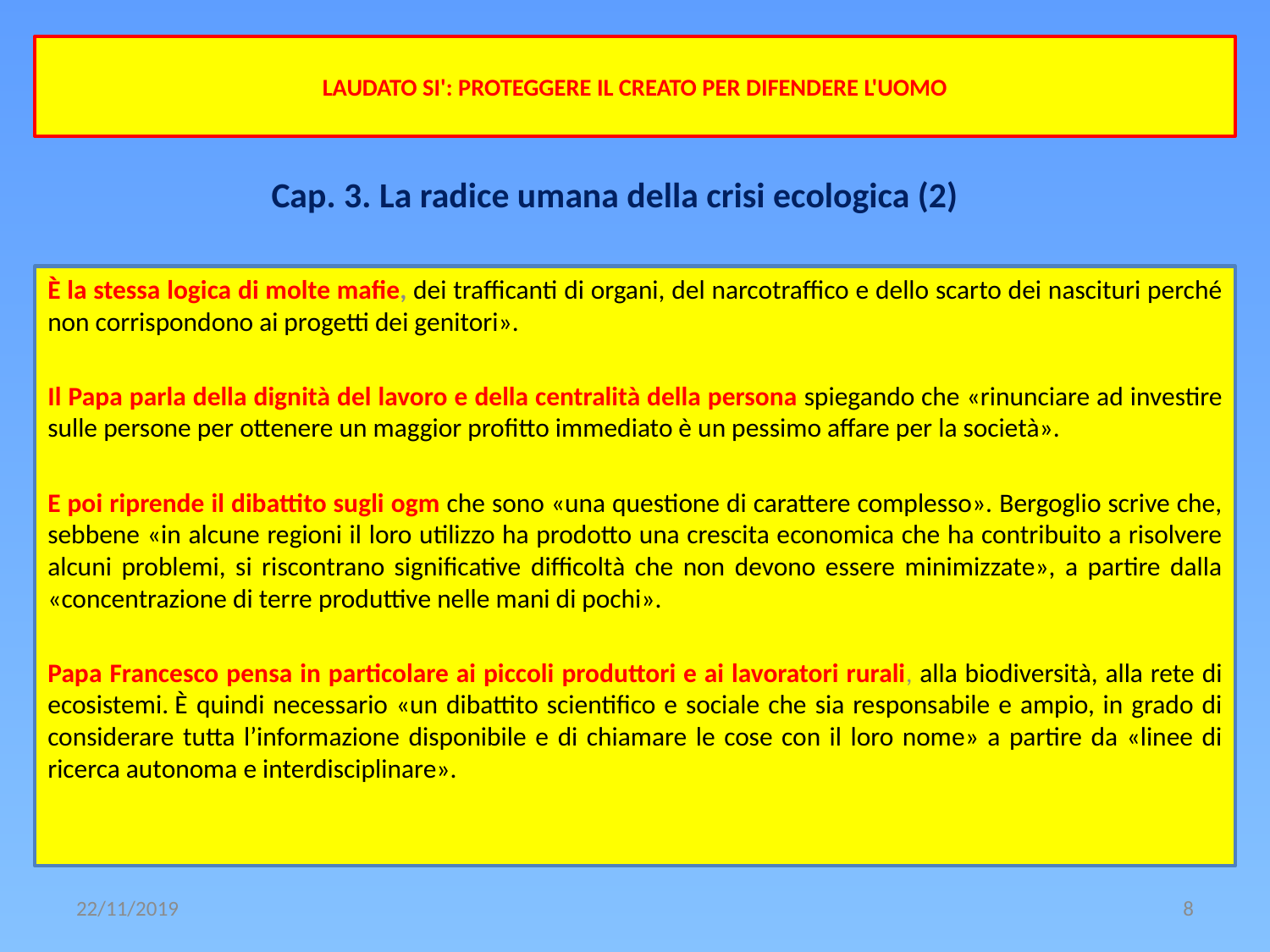

# LAUDATO SI': PROTEGGERE IL CREATO PER DIFENDERE L'UOMO
Cap. 3. La radice umana della crisi ecologica (2)
È la stessa logica di molte mafie, dei trafficanti di organi, del narcotraffico e dello scarto dei nascituri perché non corrispondono ai progetti dei genitori».

Il Papa parla della dignità del lavoro e della centralità della persona spiegando che «rinunciare ad investire sulle persone per ottenere un maggior profitto immediato è un pessimo affare per la società».

E poi riprende il dibattito sugli ogm che sono «una questione di carattere complesso». Bergoglio scrive che, sebbene «in alcune regioni il loro utilizzo ha prodotto una crescita economica che ha contribuito a risolvere alcuni problemi, si riscontrano significative difficoltà che non devono essere minimizzate», a partire dalla «concentrazione di terre produttive nelle mani di pochi».

Papa Francesco pensa in particolare ai piccoli produttori e ai lavoratori rurali, alla biodiversità, alla rete di ecosistemi. È quindi necessario «un dibattito scientifico e sociale che sia responsabile e ampio, in grado di considerare tutta l’informazione disponibile e di chiamare le cose con il loro nome» a partire da «linee di ricerca autonoma e interdisciplinare».

22/11/2019
8